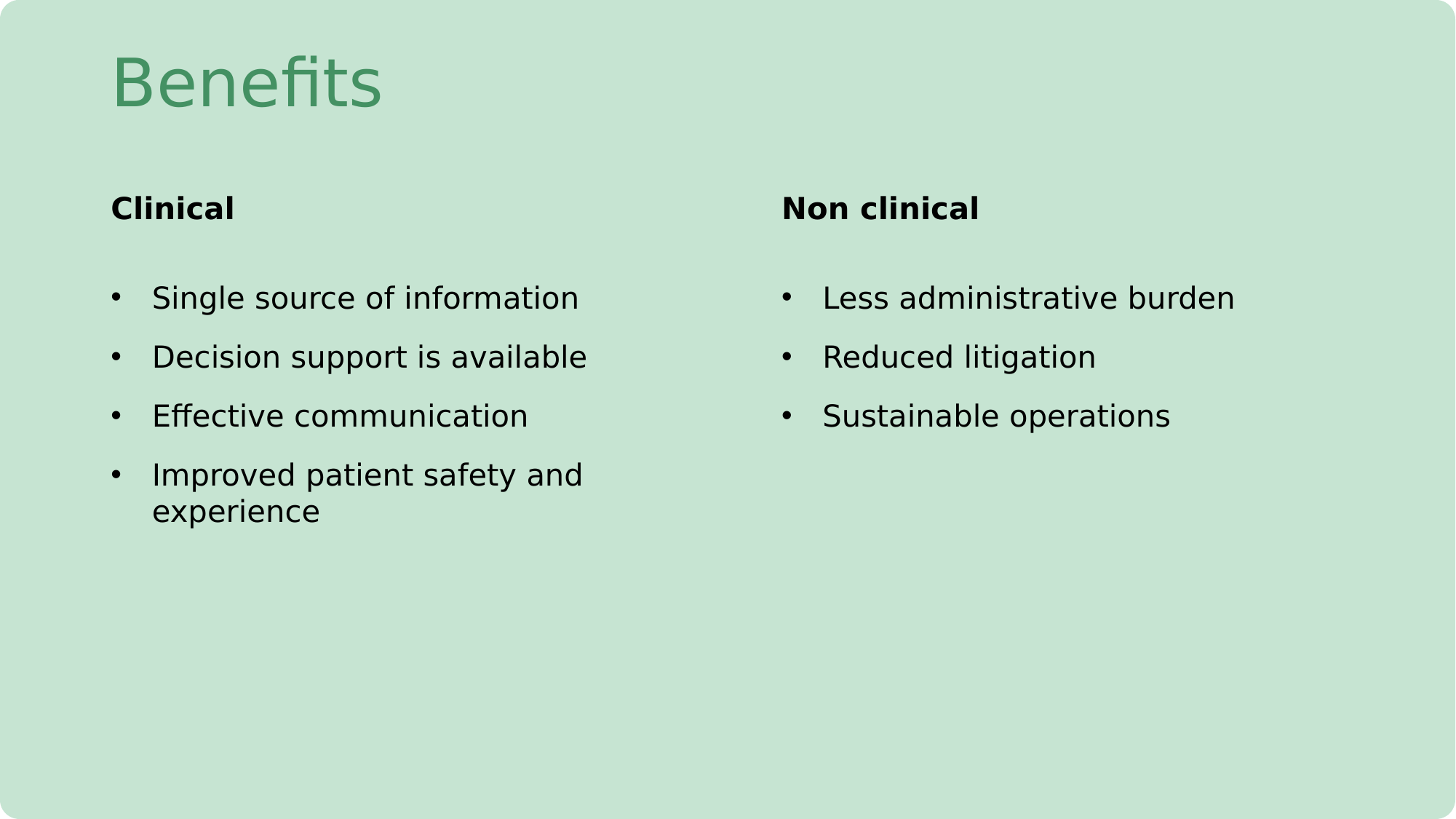

# Benefits
Clinical
Non clinical
Single source of information
Decision support is available
Effective communication
Improved patient safety and experience
Less administrative burden
Reduced litigation
Sustainable operations